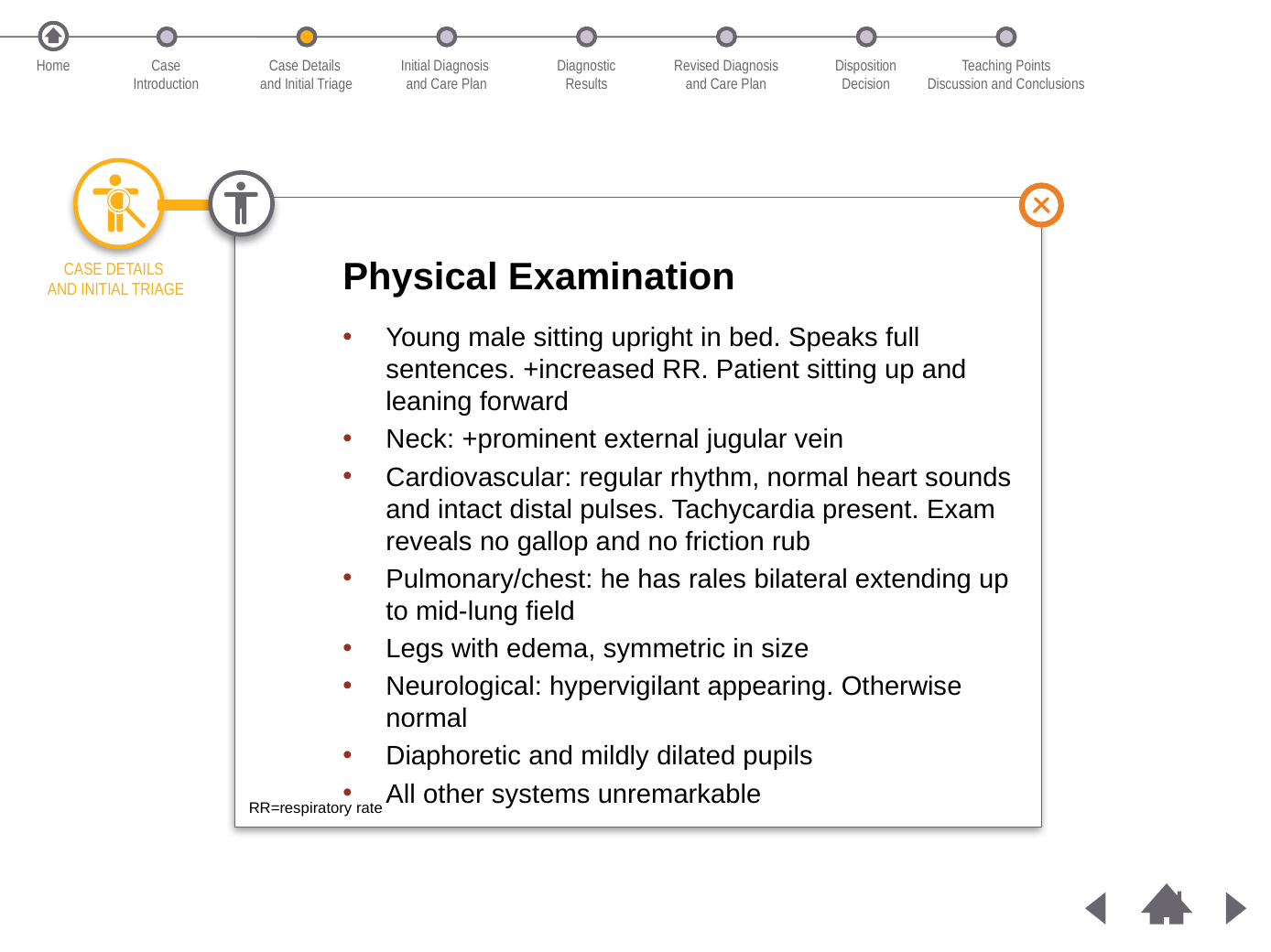

Home
Case
Introduction
Case Details
and Initial Triage
Initial Diagnosis
and Care Plan
Diagnostic
Results
Revised Diagnosis
and Care Plan
Disposition
Decision
Teaching Points
Discussion and Conclusions

Physical Examination
Young male sitting upright in bed. Speaks full sentences. +increased RR. Patient sitting up and leaning forward
Neck: +prominent external jugular vein
Cardiovascular: regular rhythm, normal heart sounds and intact distal pulses. Tachycardia present. Exam reveals no gallop and no friction rub
Pulmonary/chest: he has rales bilateral extending up to mid-lung field
Legs with edema, symmetric in size
Neurological: hypervigilant appearing. Otherwise normal
Diaphoretic and mildly dilated pupils
All other systems unremarkable
CASE DETAILS
AND INITIAL TRIAGE
RR=respiratory rate